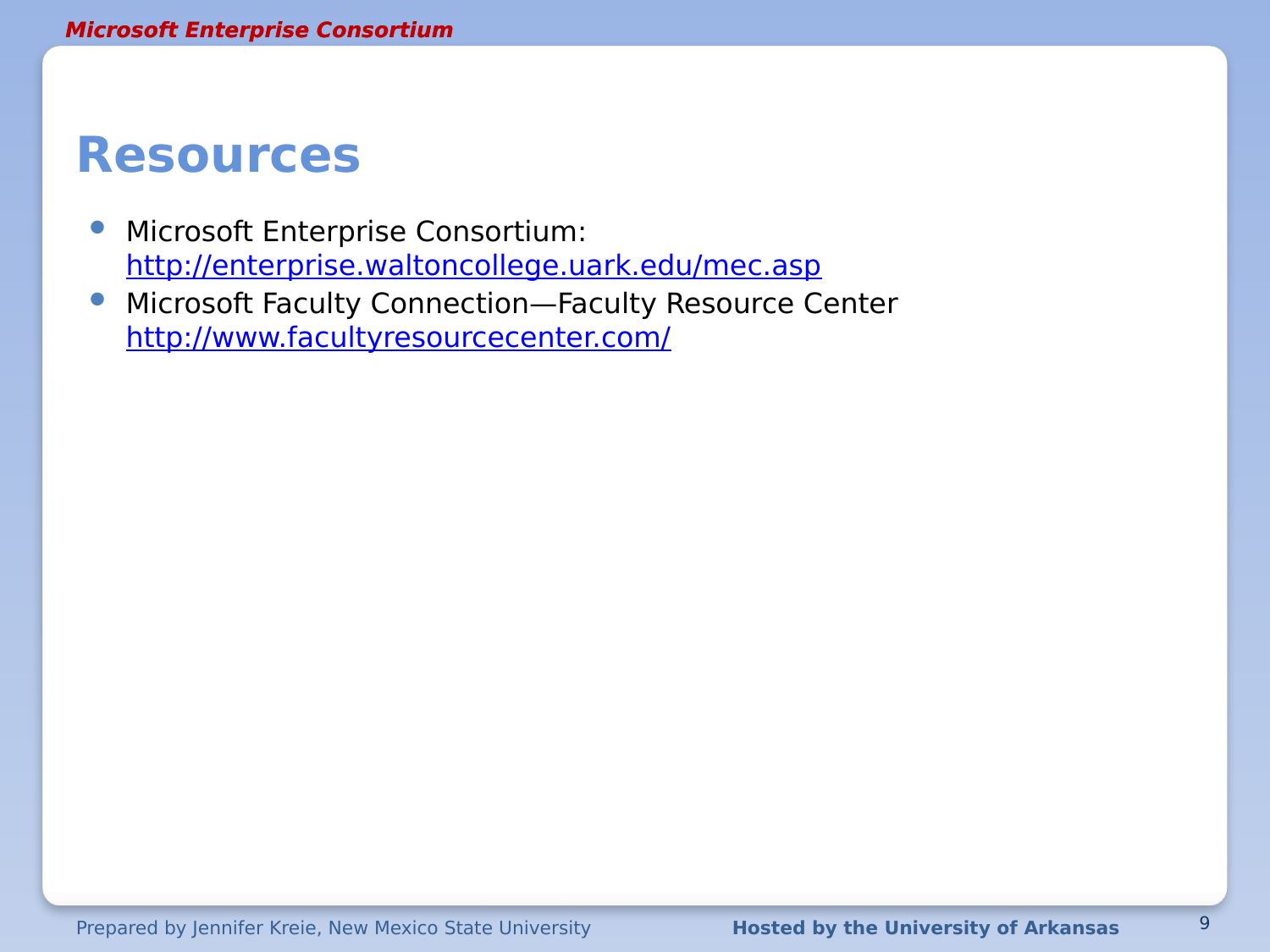

# Resources
Microsoft Enterprise Consortium: http://enterprise.waltoncollege.uark.edu/mec.asp
Microsoft Faculty Connection—Faculty Resource Center http://www.facultyresourcecenter.com/

9